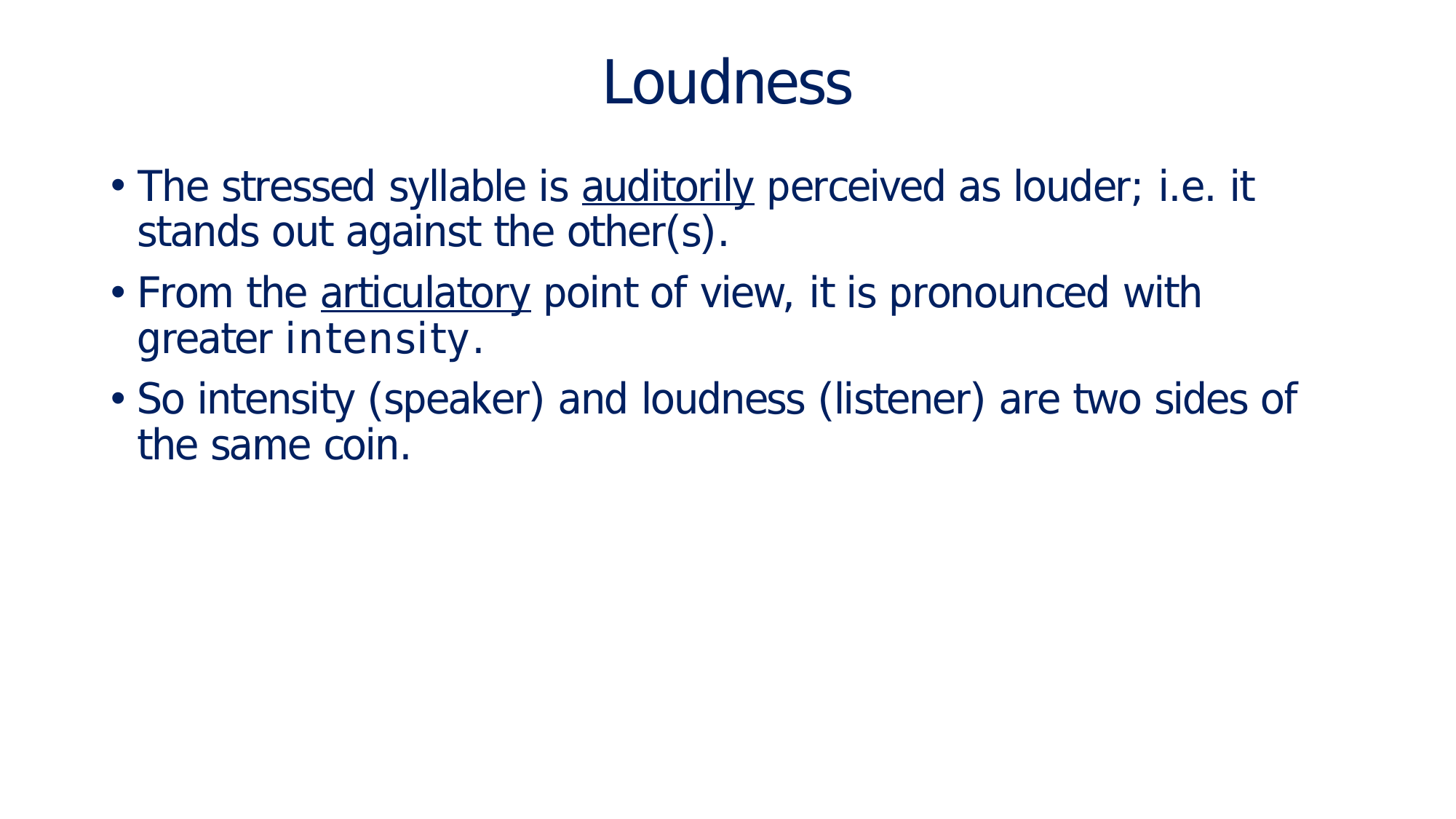

# Loudness
The stressed syllable is auditorily perceived as louder; i.e. it stands out against the other(s).
From the articulatory point of view, it is pronounced with greater intensity.
So intensity (speaker) and loudness (listener) are two sides of the same coin.